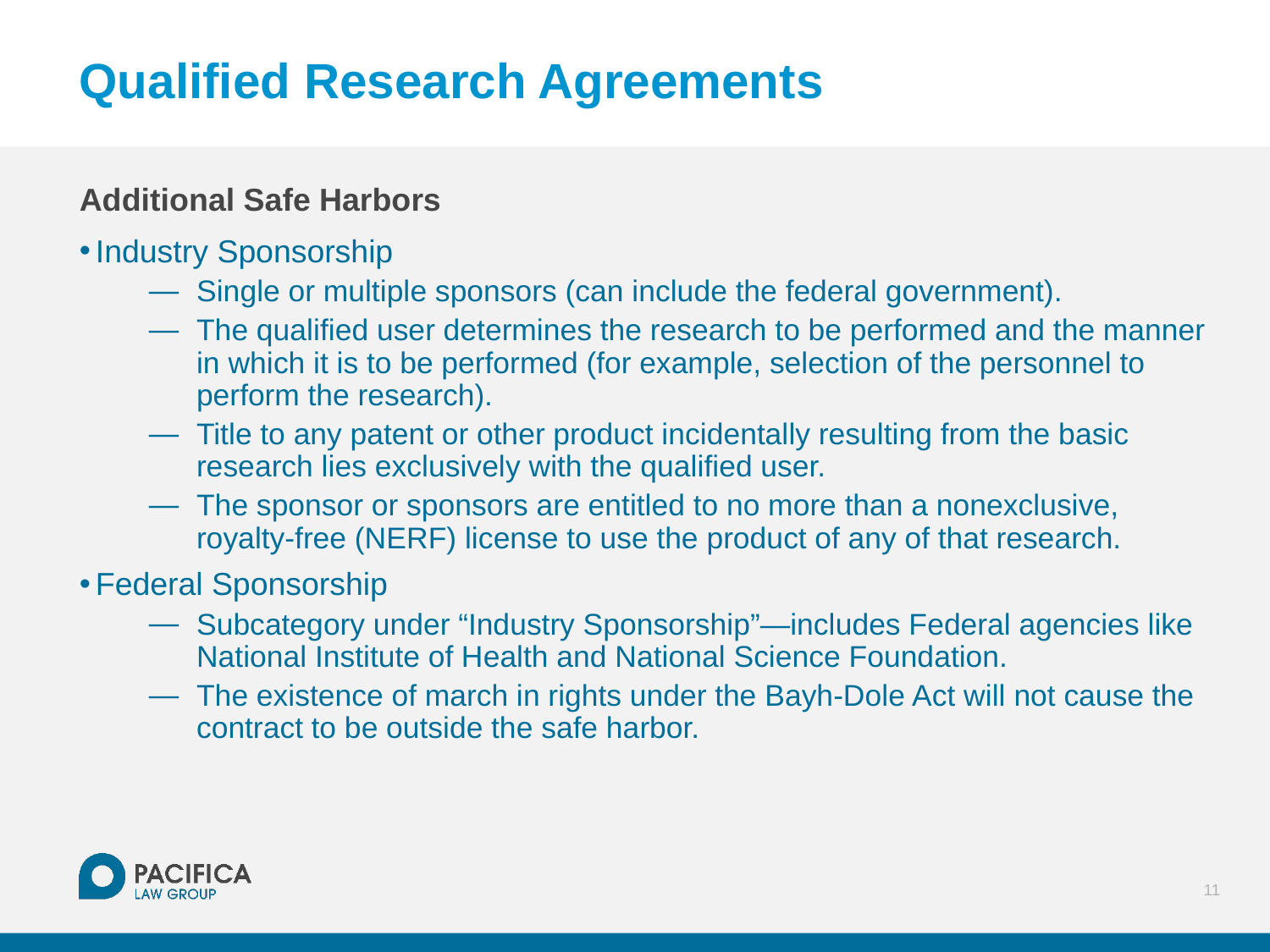

# Qualified Research Agreements
Additional Safe Harbors
Industry Sponsorship
Single or multiple sponsors (can include the federal government).
The qualified user determines the research to be performed and the manner in which it is to be performed (for example, selection of the personnel to perform the research).
Title to any patent or other product incidentally resulting from the basic research lies exclusively with the qualified user.
The sponsor or sponsors are entitled to no more than a nonexclusive, royalty-free (NERF) license to use the product of any of that research.
Federal Sponsorship
Subcategory under “Industry Sponsorship”—includes Federal agencies like National Institute of Health and National Science Foundation.
The existence of march in rights under the Bayh-Dole Act will not cause the contract to be outside the safe harbor.
11